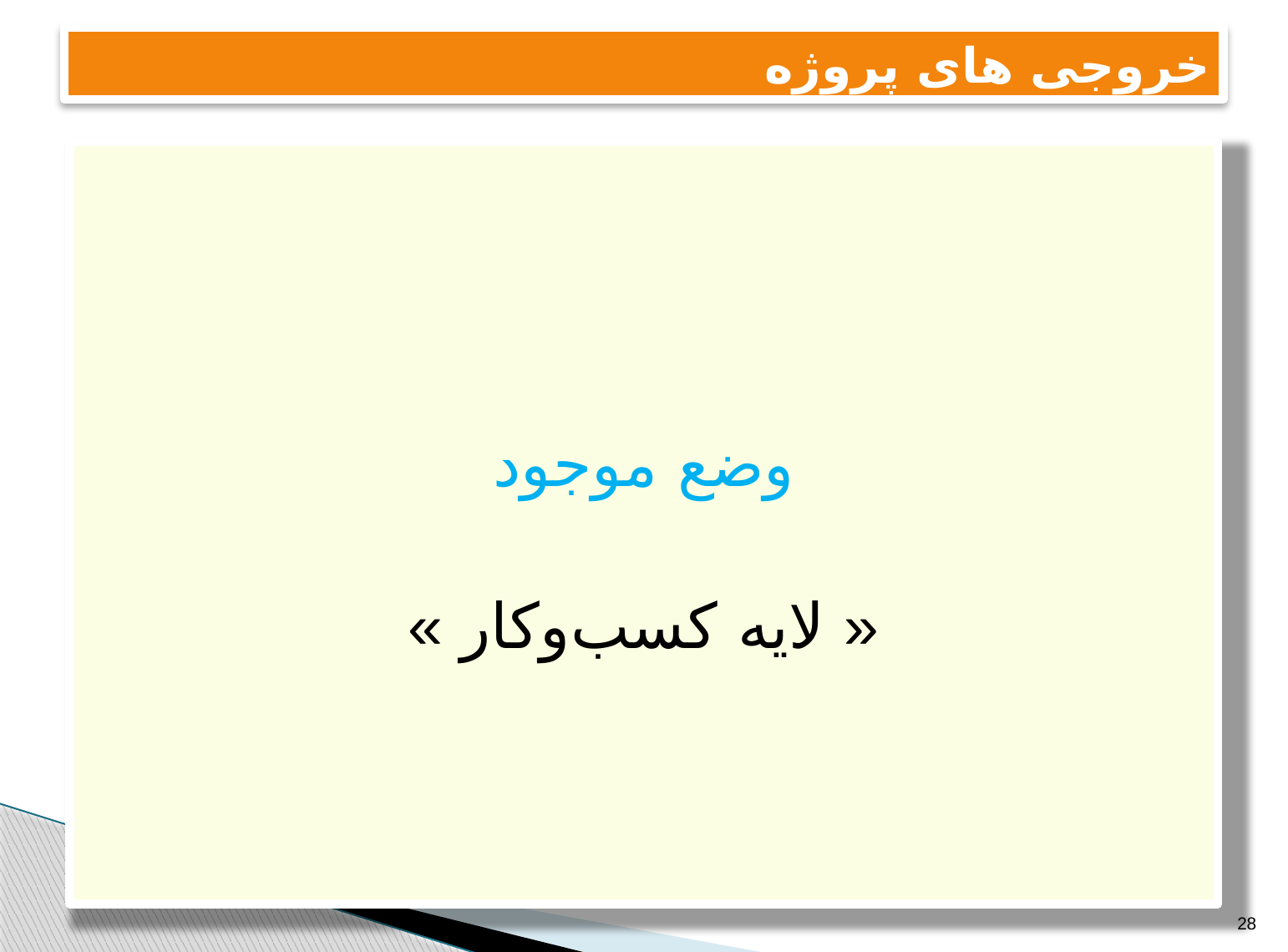

# خروجی های پروژه

وضع موجود

« لایه کسب وکار »

28